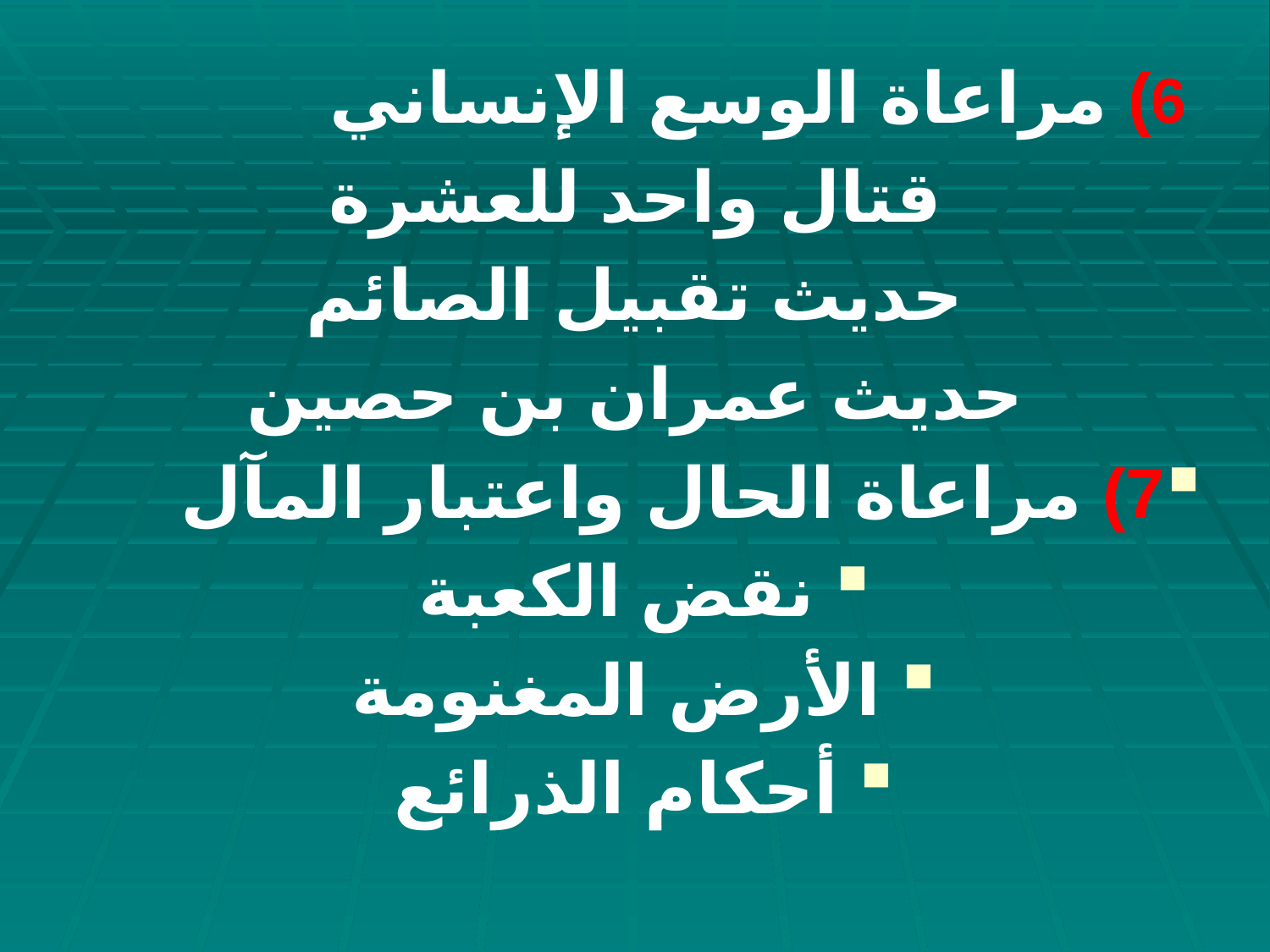

6) مراعاة الوسع الإنساني
 قتال واحد للعشرة
 حديث تقبيل الصائم
 حديث عمران بن حصين
7) مراعاة الحال واعتبار المآل
 نقض الكعبة
 الأرض المغنومة
 أحكام الذرائع